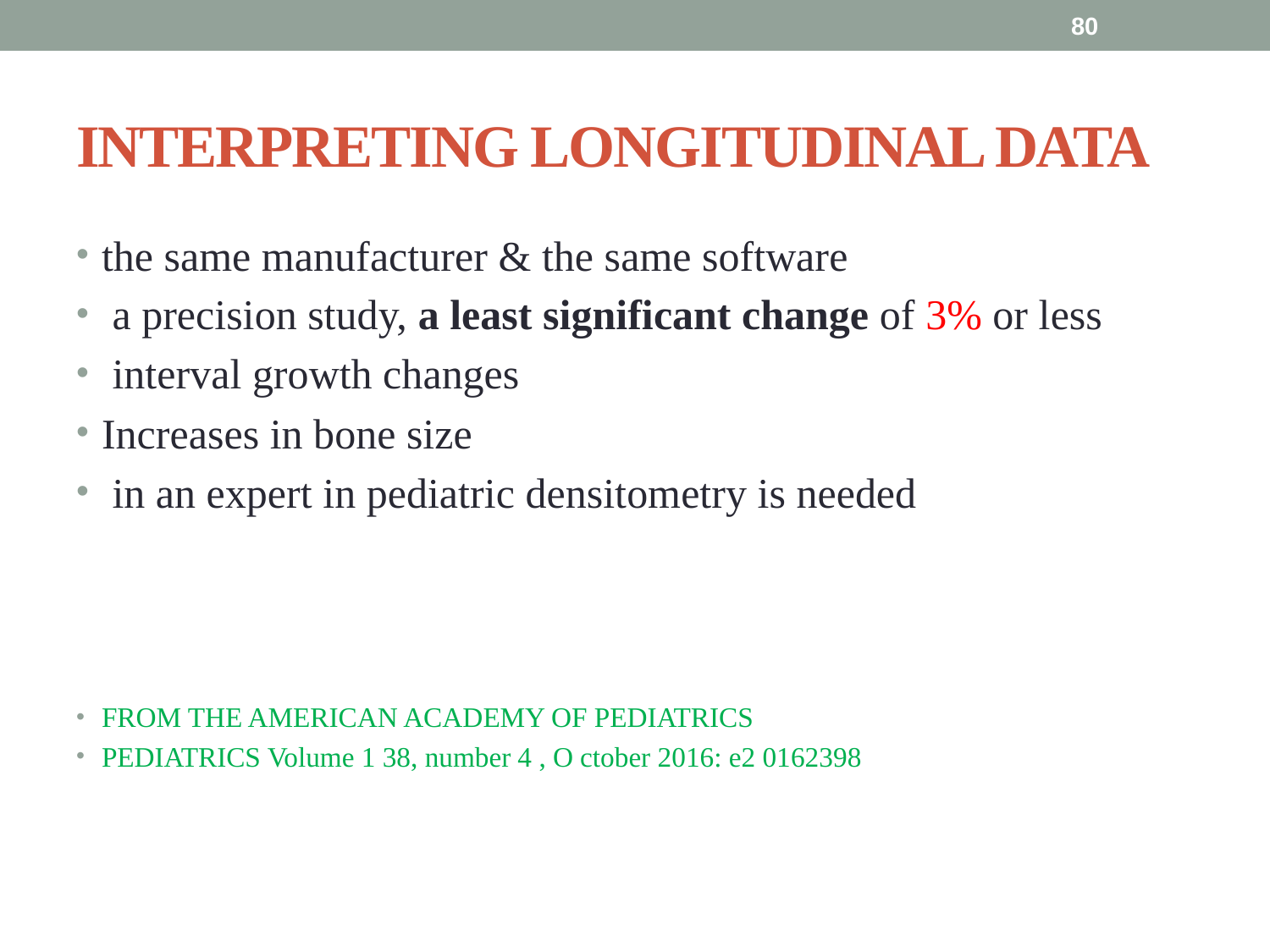

80
# INTERPRETING LONGITUDINAL DATA
the same manufacturer & the same software
 a precision study, a least significant change of 3% or less
 interval growth changes
Increases in bone size
 in an expert in pediatric densitometry is needed

FROM THE AMERICAN ACADEMY OF PEDIATRICS
PEDIATRICS Volume 1 38, number 4 , O ctober 2016: e2 0162398